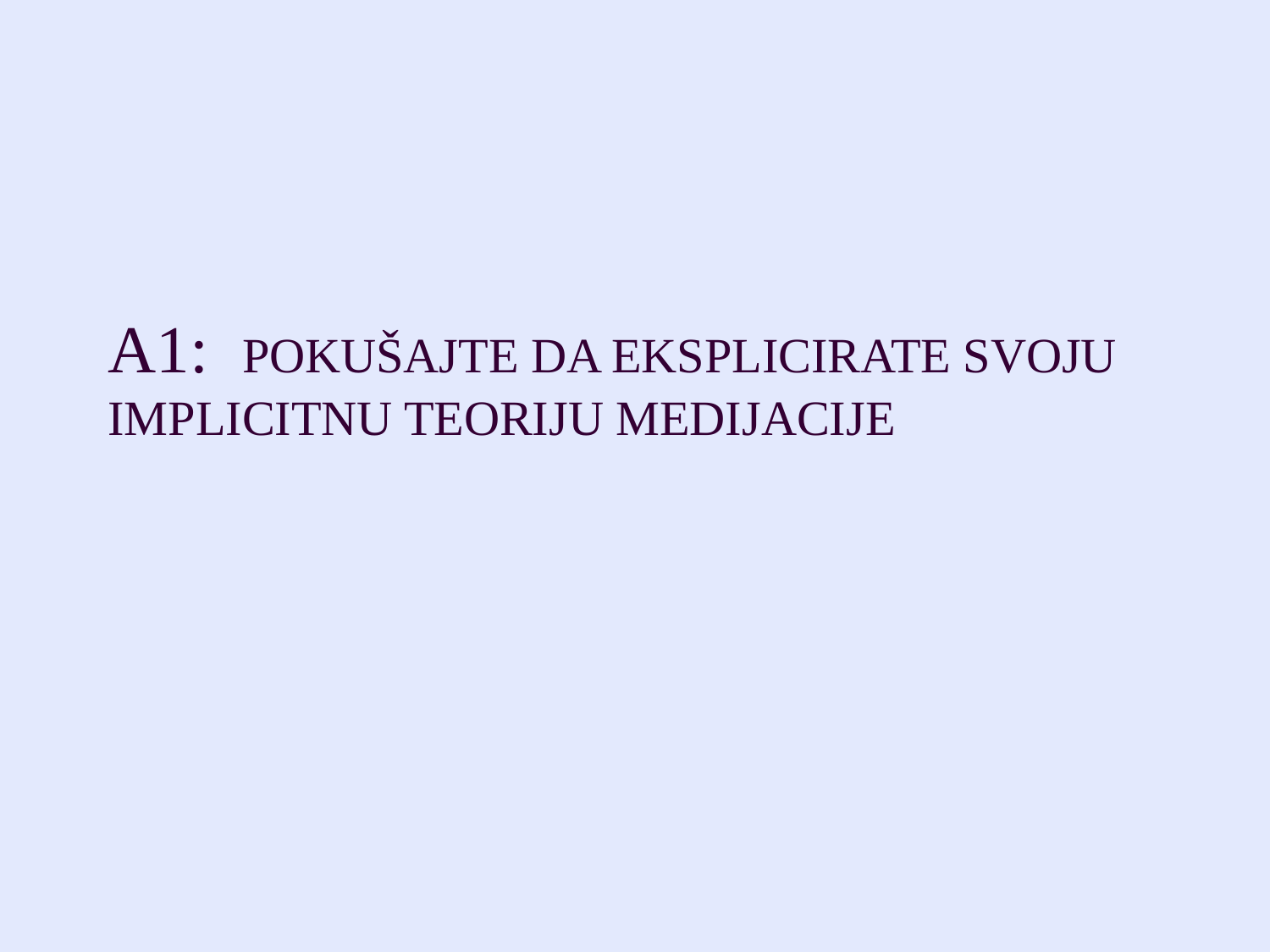

A1:  POKUŠAJTE DA EKSPLICIRATE SVOJU IMPLICITNU TEORIJU MEDIJACIJE